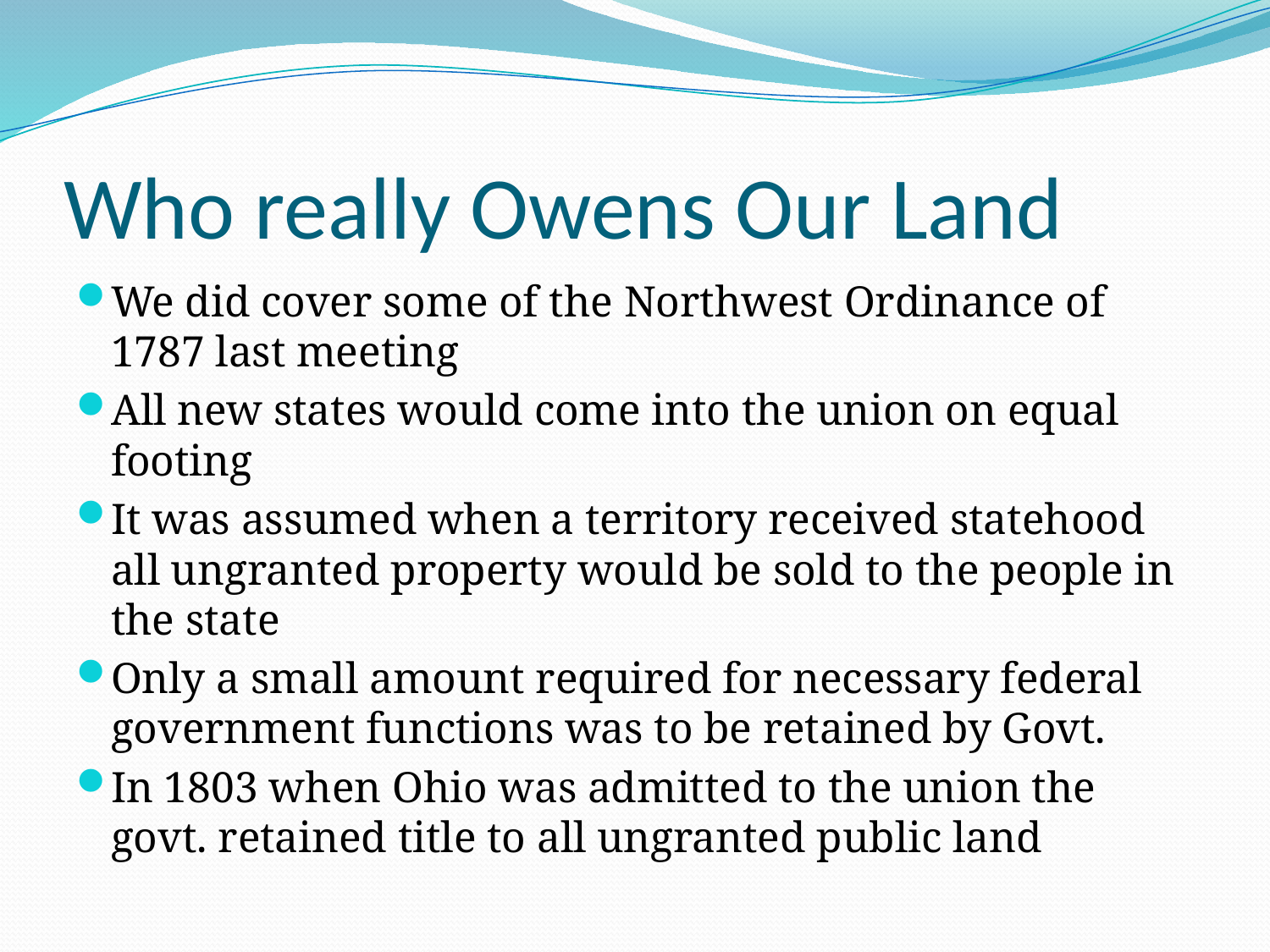

# Who really Owens Our Land
We did cover some of the Northwest Ordinance of 1787 last meeting
All new states would come into the union on equal footing
It was assumed when a territory received statehood all ungranted property would be sold to the people in the state
Only a small amount required for necessary federal government functions was to be retained by Govt.
In 1803 when Ohio was admitted to the union the govt. retained title to all ungranted public land